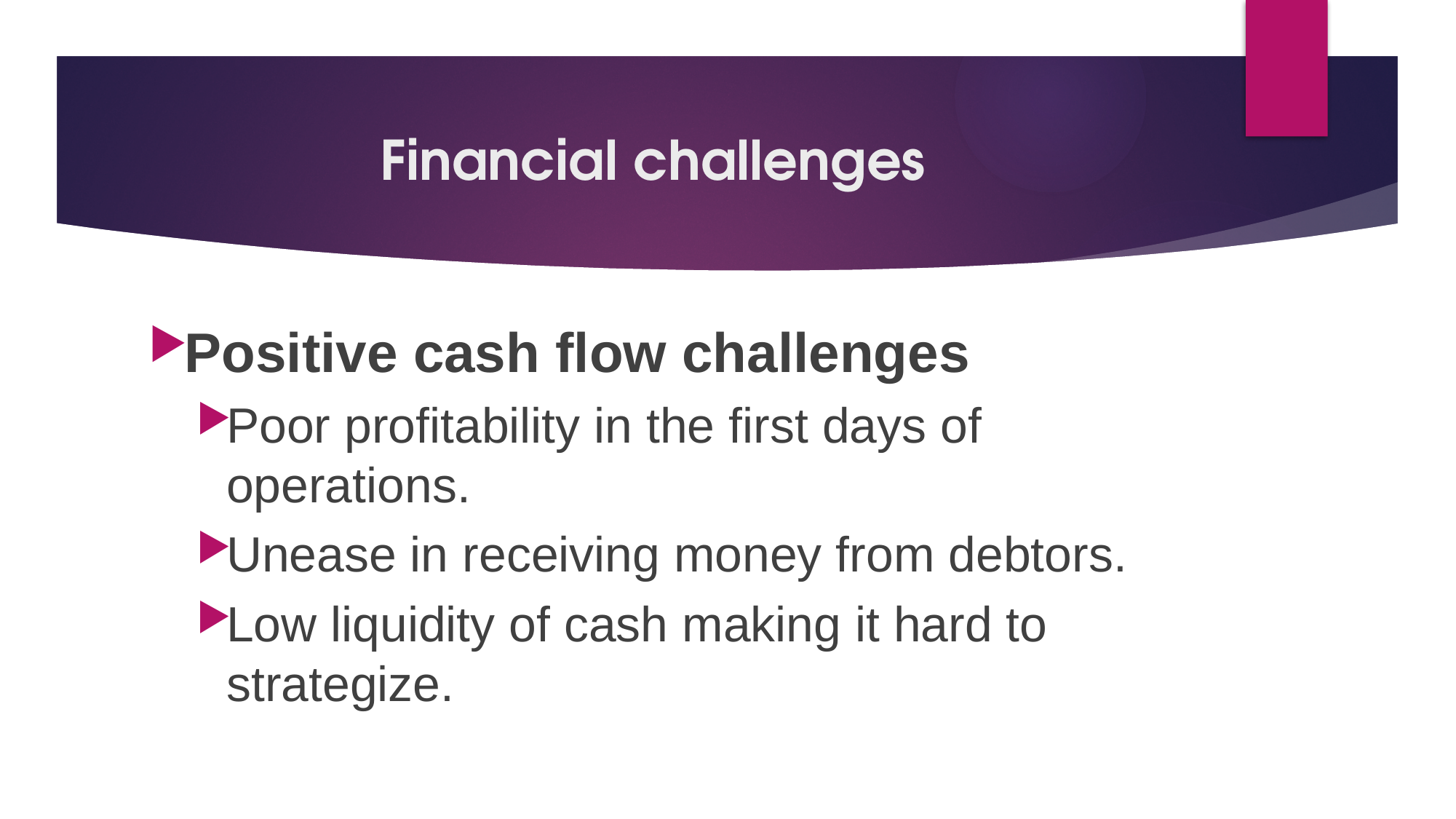

# Financial challenges
Positive cash flow challenges
Poor profitability in the first days of operations.
Unease in receiving money from debtors.
Low liquidity of cash making it hard to strategize.